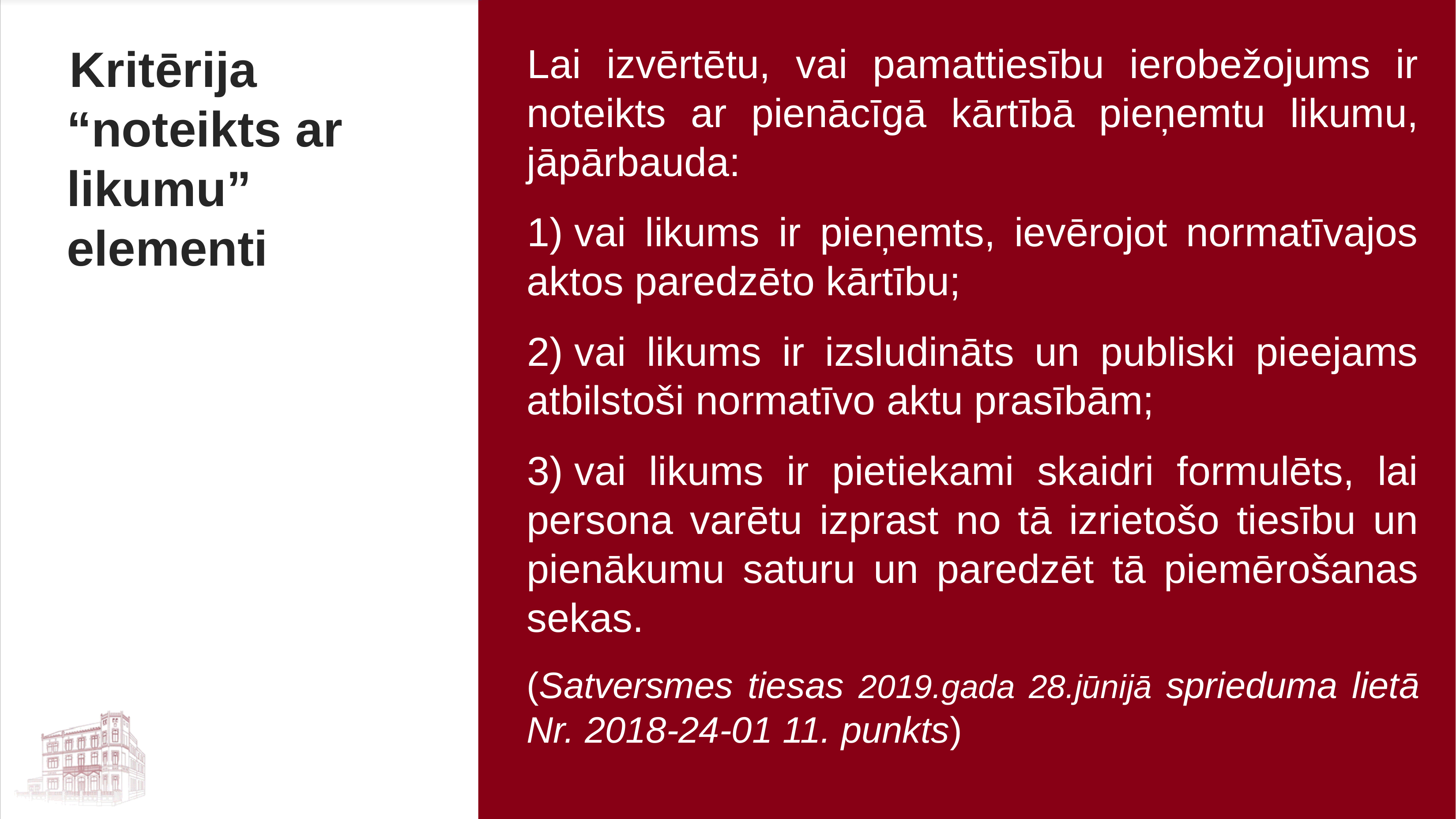

Kritērija “noteikts ar likumu” elementi
Lai izvērtētu, vai pamattiesību ierobežojums ir noteikts ar pienācīgā kārtībā pieņemtu likumu, jāpārbauda:
1) vai likums ir pieņemts, ievērojot normatīvajos aktos paredzēto kārtību;
2) vai likums ir izsludināts un publiski pieejams atbilstoši normatīvo aktu prasībām;
3) vai likums ir pietiekami skaidri formulēts, lai persona varētu izprast no tā izrietošo tiesību un pienākumu saturu un paredzēt tā piemērošanas sekas.
(Satversmes tiesas 2019.gada 28.jūnijā sprieduma lietā Nr. 2018-24-01 11. punkts)